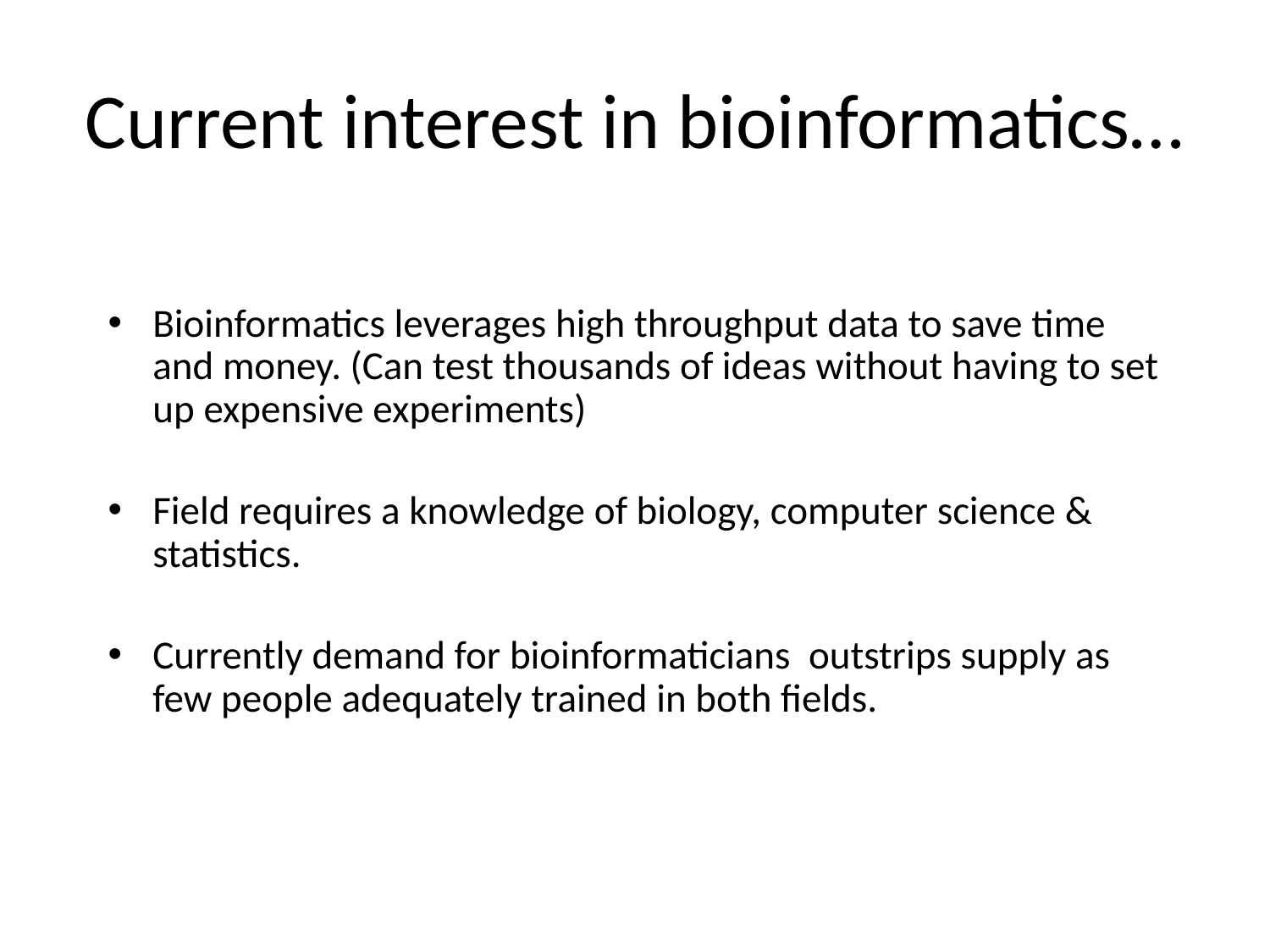

# Current interest in bioinformatics…
Bioinformatics leverages high throughput data to save time and money. (Can test thousands of ideas without having to set up expensive experiments)

Field requires a knowledge of biology, computer science & statistics.

Currently demand for bioinformaticians  outstrips supply as few people adequately trained in both fields.